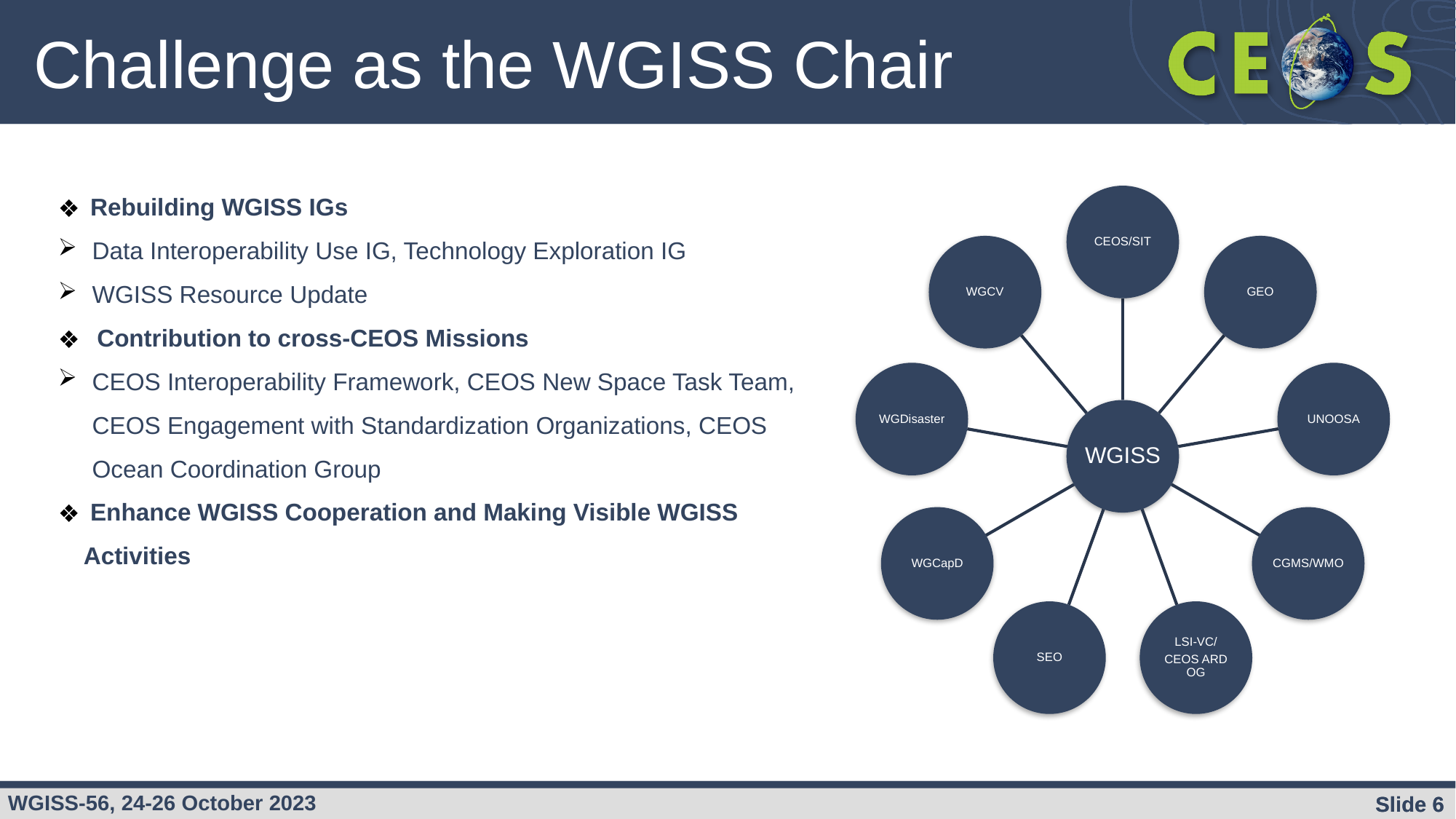

Challenge as the WGISS Chair
 Rebuilding WGISS IGs
Data Interoperability Use IG, Technology Exploration IG
WGISS Resource Update
  Contribution to cross-CEOS Missions
CEOS Interoperability Framework, CEOS New Space Task Team, CEOS Engagement with Standardization Organizations, CEOS Ocean Coordination Group
 Enhance WGISS Cooperation and Making Visible WGISS Activities
WGISS

CEOS/SIT

GEO

UNOOSA

CGMS/WMO

LSI-VC/
CEOS ARD OG

SEO

WGCapD

WGDisaster

WGCV
Slide 6